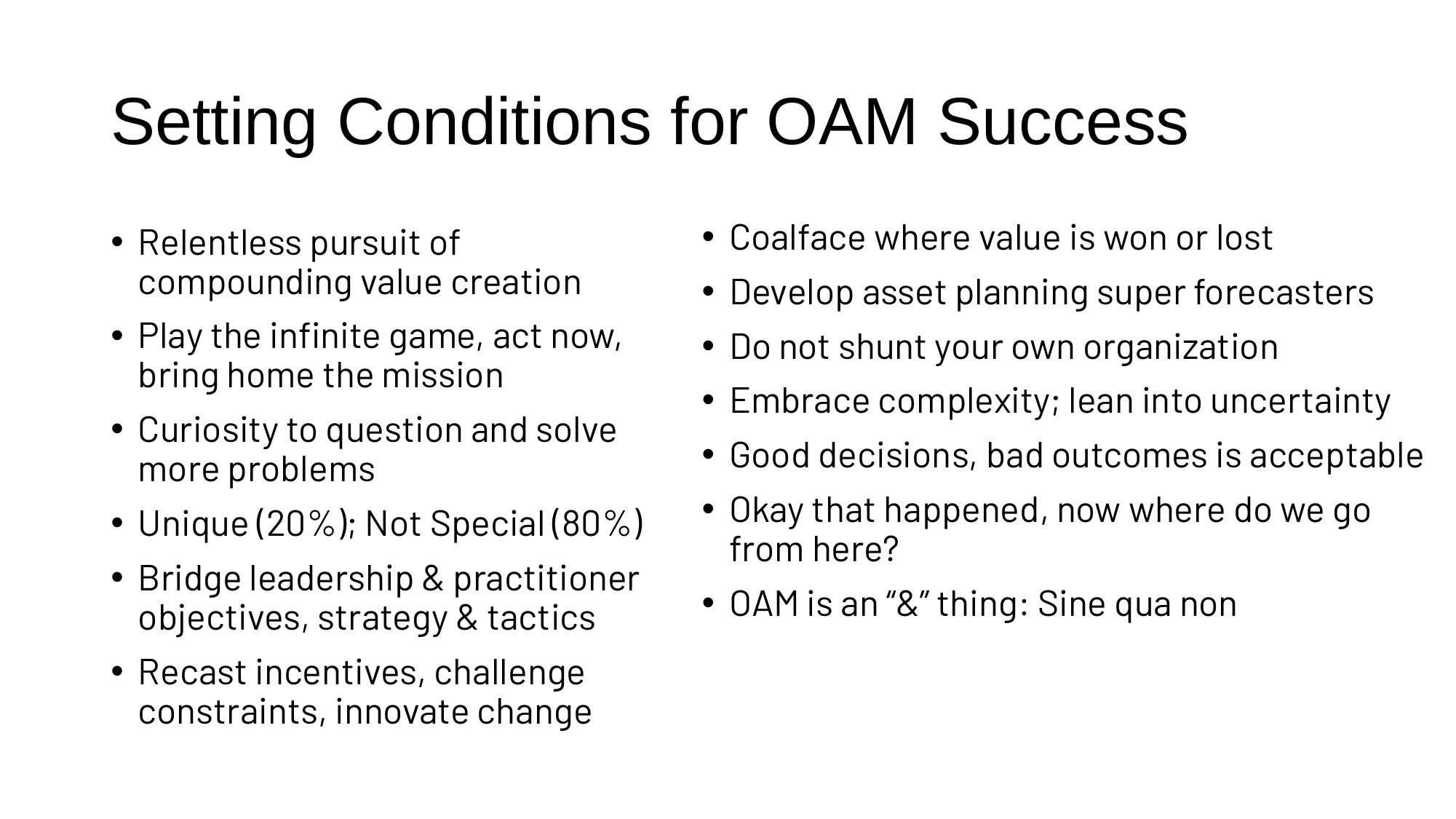

# Setting Conditions for OAM Success
Coalface where value is won or lost
Develop asset planning super forecasters
Do not shunt your own organization
Embrace complexity; lean into uncertainty
Good decisions, bad outcomes is acceptable
Okay that happened, now where do we go from here?
OAM is an “&” thing: Sine qua non
Relentless pursuit of compounding value creation
Play the infinite game, act now, bring home the mission
Curiosity to question and solve more problems
Unique (20%); Not Special (80%)
Bridge leadership & practitioner objectives, strategy & tactics
Recast incentives, challenge constraints, innovate change